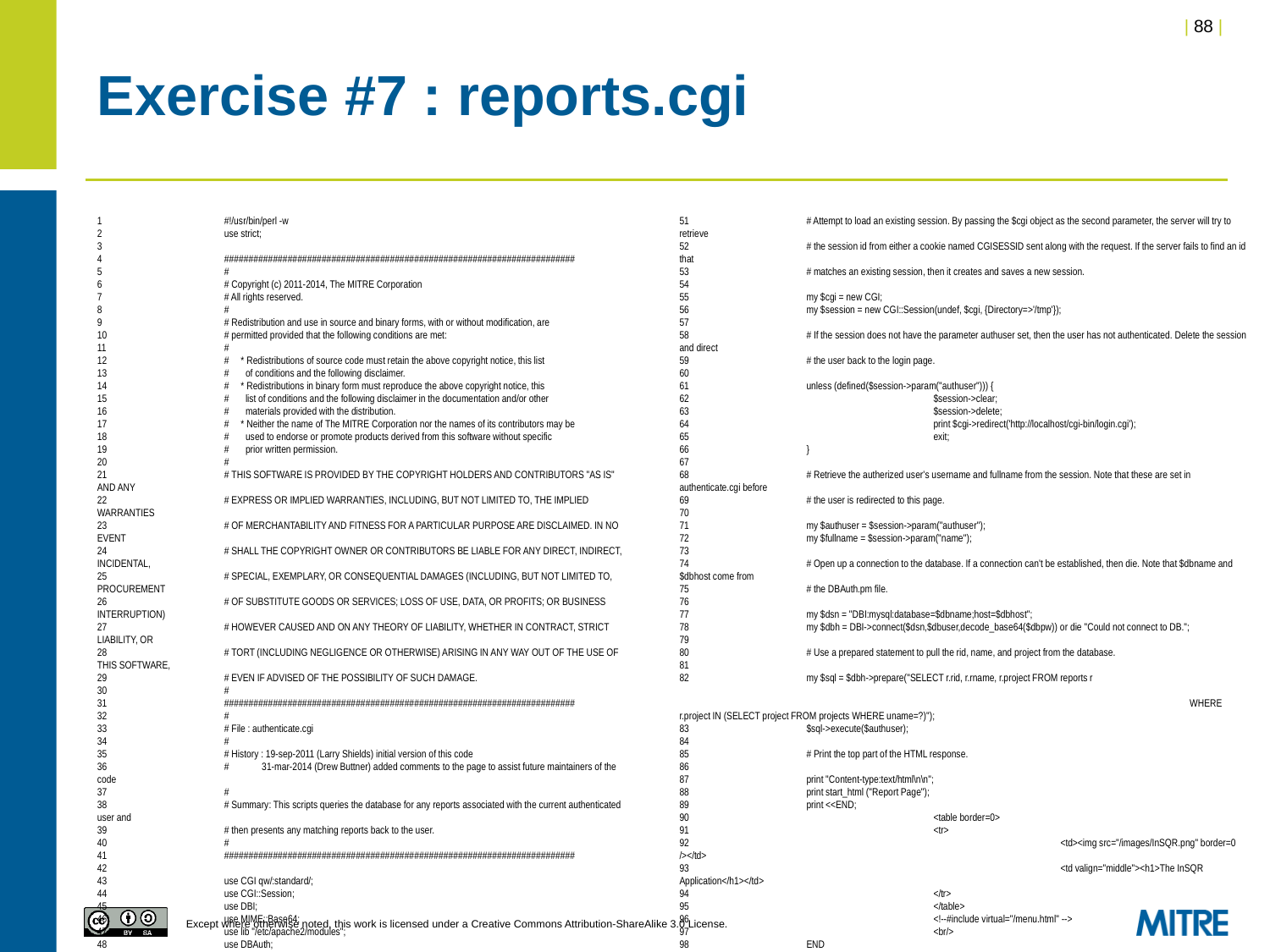

# Exercise #7 : reports.cgi
1	#!/usr/bin/perl -w
2	use strict;
3
4	########################################################################
5	#
6	# Copyright (c) 2011-2014, The MITRE Corporation
7	# All rights reserved.
8	#
9	# Redistribution and use in source and binary forms, with or without modification, are
10	# permitted provided that the following conditions are met:
11	#
12	#     * Redistributions of source code must retain the above copyright notice, this list
13	#       of conditions and the following disclaimer.
14	#     * Redistributions in binary form must reproduce the above copyright notice, this
15	#       list of conditions and the following disclaimer in the documentation and/or other
16	#       materials provided with the distribution.
17	#     * Neither the name of The MITRE Corporation nor the names of its contributors may be
18	#       used to endorse or promote products derived from this software without specific
19	#       prior written permission.
20	#
21	# THIS SOFTWARE IS PROVIDED BY THE COPYRIGHT HOLDERS AND CONTRIBUTORS "AS IS" AND ANY
22	# EXPRESS OR IMPLIED WARRANTIES, INCLUDING, BUT NOT LIMITED TO, THE IMPLIED WARRANTIES
23	# OF MERCHANTABILITY AND FITNESS FOR A PARTICULAR PURPOSE ARE DISCLAIMED. IN NO EVENT
24	# SHALL THE COPYRIGHT OWNER OR CONTRIBUTORS BE LIABLE FOR ANY DIRECT, INDIRECT, INCIDENTAL,
25	# SPECIAL, EXEMPLARY, OR CONSEQUENTIAL DAMAGES (INCLUDING, BUT NOT LIMITED TO, PROCUREMENT
26	# OF SUBSTITUTE GOODS OR SERVICES; LOSS OF USE, DATA, OR PROFITS; OR BUSINESS INTERRUPTION)
27	# HOWEVER CAUSED AND ON ANY THEORY OF LIABILITY, WHETHER IN CONTRACT, STRICT LIABILITY, OR
28	# TORT (INCLUDING NEGLIGENCE OR OTHERWISE) ARISING IN ANY WAY OUT OF THE USE OF THIS SOFTWARE,
29	# EVEN IF ADVISED OF THE POSSIBILITY OF SUCH DAMAGE.
30	#
31	########################################################################
32	#
33	# File : authenticate.cgi
34	#
35	# History : 19-sep-2011 (Larry Shields) initial version of this code
36	#              31-mar-2014 (Drew Buttner) added comments to the page to assist future maintainers of the code
37	#
38	# Summary: This scripts queries the database for any reports associated with the current authenticated user and
39	# then presents any matching reports back to the user.
40	#
41	########################################################################
42
43	use CGI qw/:standard/;
44	use CGI::Session;
45	use DBI;
46	use MIME::Base64;
47	use lib "/etc/apache2/modules";
48	use DBAuth;
49
50
51	# Attempt to load an existing session. By passing the $cgi object as the second parameter, the server will try to retrieve
52	# the session id from either a cookie named CGISESSID sent along with the request. If the server fails to find an id that
53	# matches an existing session, then it creates and saves a new session.
54
55	my $cgi = new CGI;
56	my $session = new CGI::Session(undef, $cgi, {Directory=>'/tmp'});
57
58	# If the session does not have the parameter authuser set, then the user has not authenticated. Delete the session and direct
59	# the user back to the login page.
60
61	unless (defined($session->param("authuser"))) {
62		$session->clear;
63		$session->delete;
64		print $cgi->redirect('http://localhost/cgi-bin/login.cgi');
65		exit;
66	}
67
68	# Retrieve the autherized user's username and fullname from the session. Note that these are set in authenticate.cgi before
69	# the user is redirected to this page.
70
71	my $authuser = $session->param("authuser");
72	my $fullname = $session->param("name");
73
74	# Open up a connection to the database. If a connection can't be established, then die. Note that $dbname and $dbhost come from
75	# the DBAuth.pm file.
76
77	my $dsn = "DBI:mysql:database=$dbname;host=$dbhost";
78	my $dbh = DBI->connect($dsn,$dbuser,decode_base64($dbpw)) or die "Could not connect to DB.";
79
80	# Use a prepared statement to pull the rid, name, and project from the database.
81
82	my $sql = $dbh->prepare("SELECT r.rid, r.rname, r.project FROM reports r
								 WHERE r.project IN (SELECT project FROM projects WHERE uname=?)");
83	$sql->execute($authuser);
84
85	# Print the top part of the HTML response.
86
87	print "Content-type:text/html\n\n";
88	print start_html ("Report Page");
89	print <<END;
90		<table border=0>
91		<tr>
92			<td><img src="/images/InSQR.png" border=0 /></td>
93			<td valign="middle"><h1>The InSQR Application</h1></td>
94		</tr>
95		</table>
96		<!--#include virtual="/menu.html" -->
97		<br/>
98	END
99
100